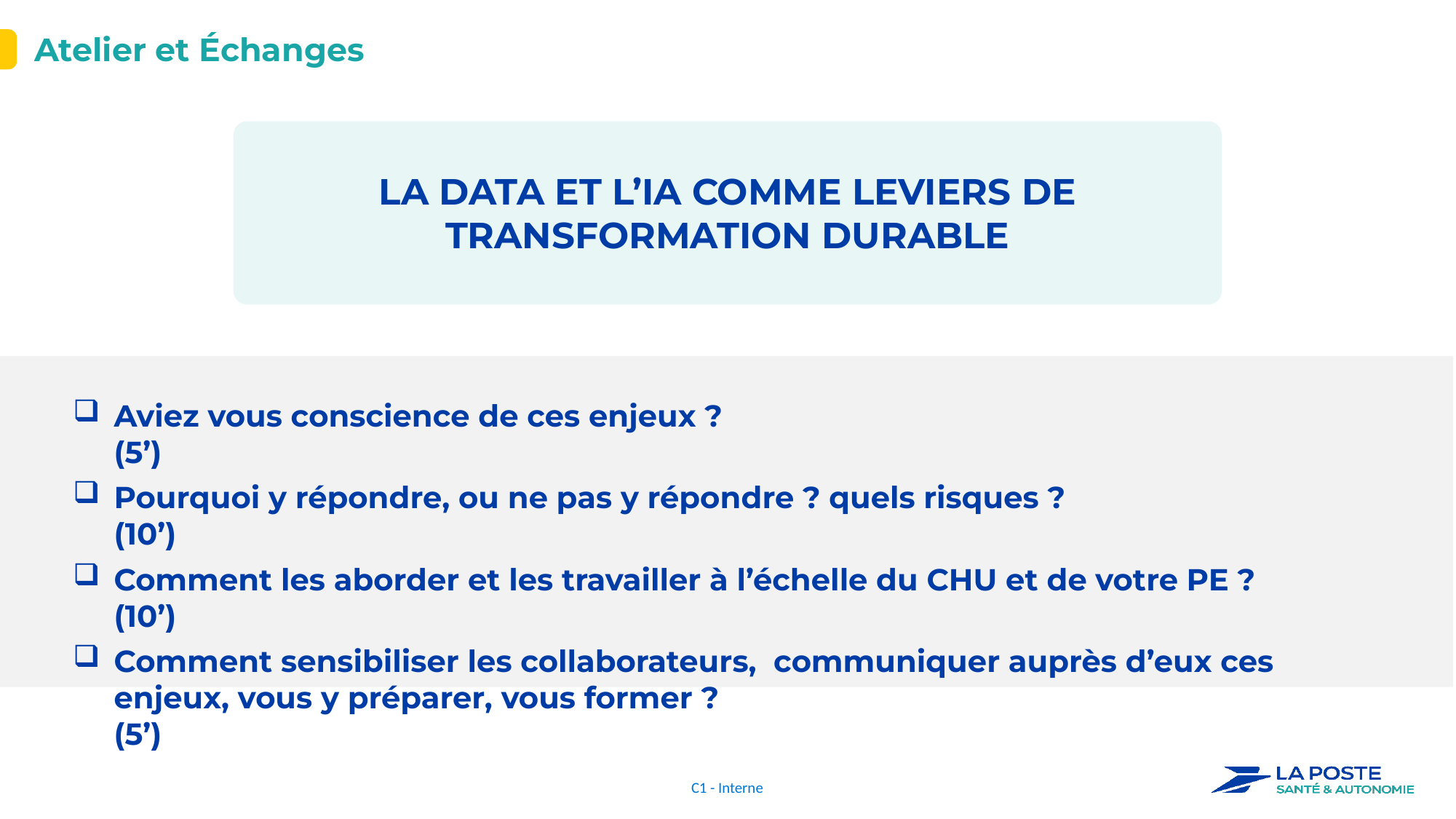

# Atelier et Échanges

LA DATA ET L’IA COMME LEVIERS DE TRANSFORMATION DURABLE

Aviez vous conscience de ces enjeux ?  	(5’)
Pourquoi y répondre, ou ne pas y répondre ? quels risques ?  	(10’)
Comment les aborder et les travailler à l’échelle du CHU et de votre PE ?  	(10’)
Comment sensibiliser les collaborateurs,  communiquer auprès d’eux ces enjeux, vous y préparer, vous former ?  	(5’)